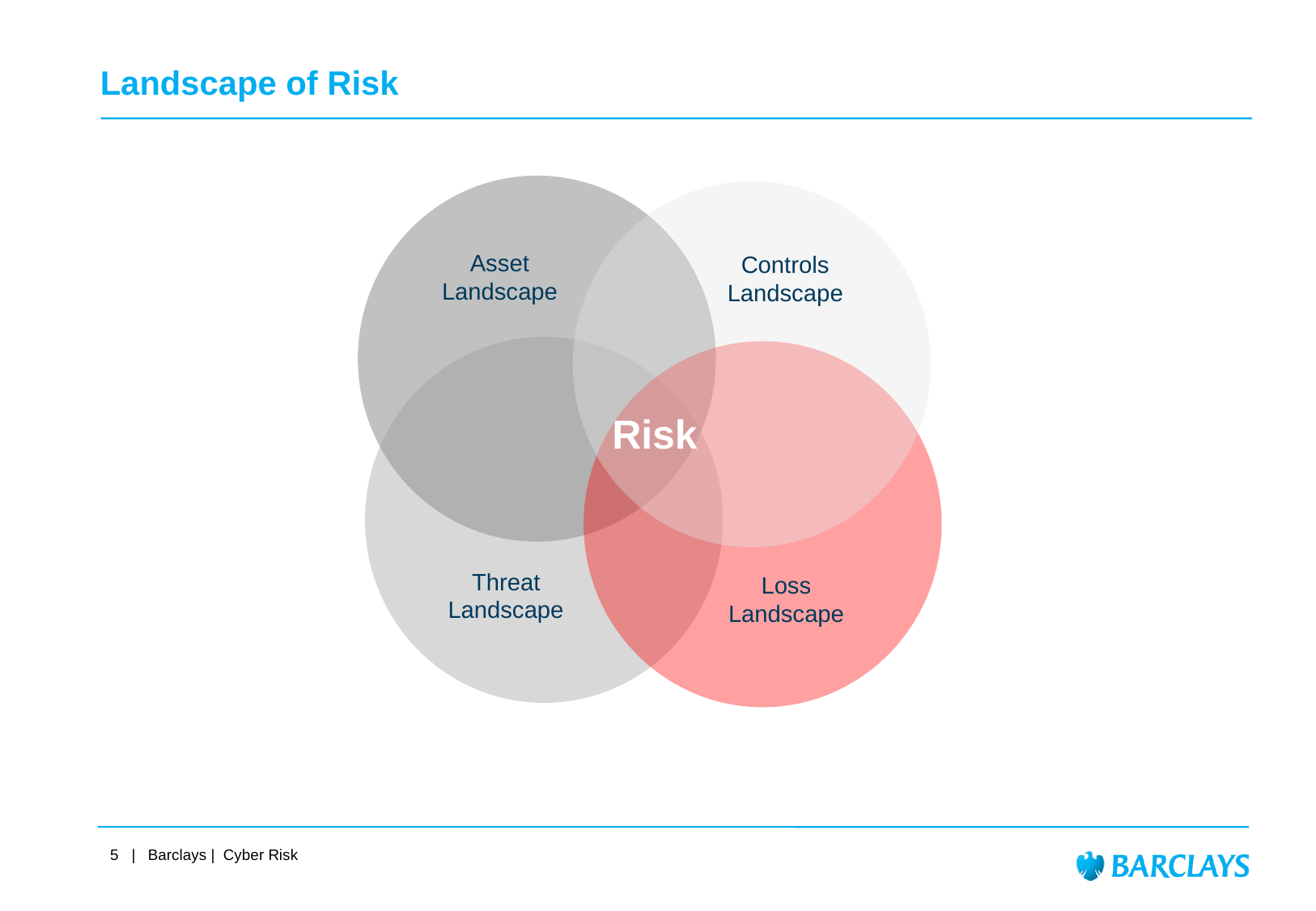

# Landscape of Risk

Asset
Landscape
Controls
Landscape

Risk
Threat
Landscape
Loss
Landscape
5   |   Barclays |  Cyber Risk